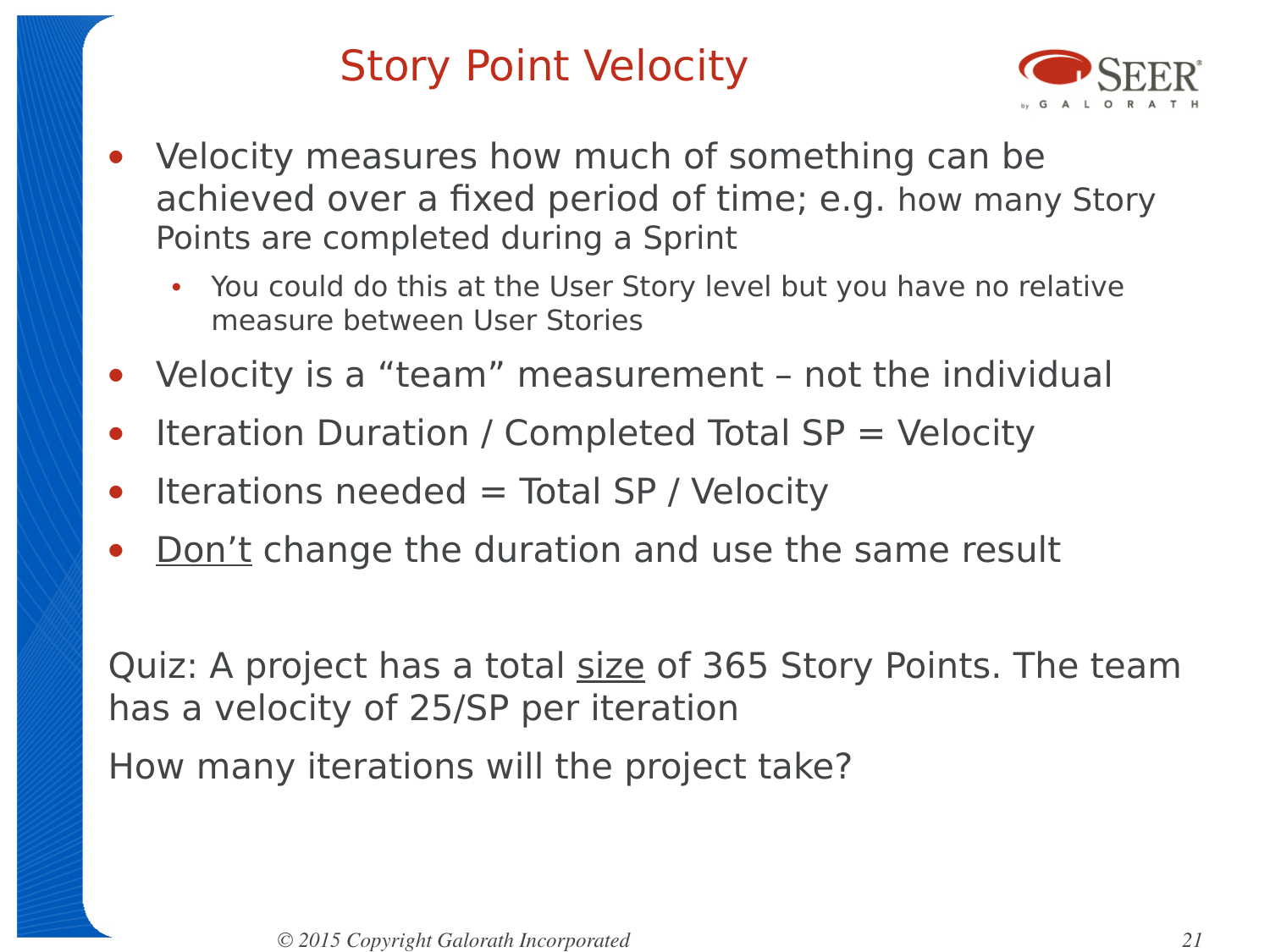

Story Point Velocity
Velocity measures how much of something can be achieved over a fixed period of time; e.g. how many Story Points are completed during a Sprint
You could do this at the User Story level but you have no relative measure between User Stories
Velocity is a “team” measurement – not the individual
Iteration Duration / Completed Total SP = Velocity
Iterations needed = Total SP / Velocity
Don’t change the duration and use the same result

Quiz: A project has a total size of 365 Story Points. The team has a velocity of 25/SP per iteration
How many iterations will the project take?
© 2015 Copyright Galorath Incorporated					   21